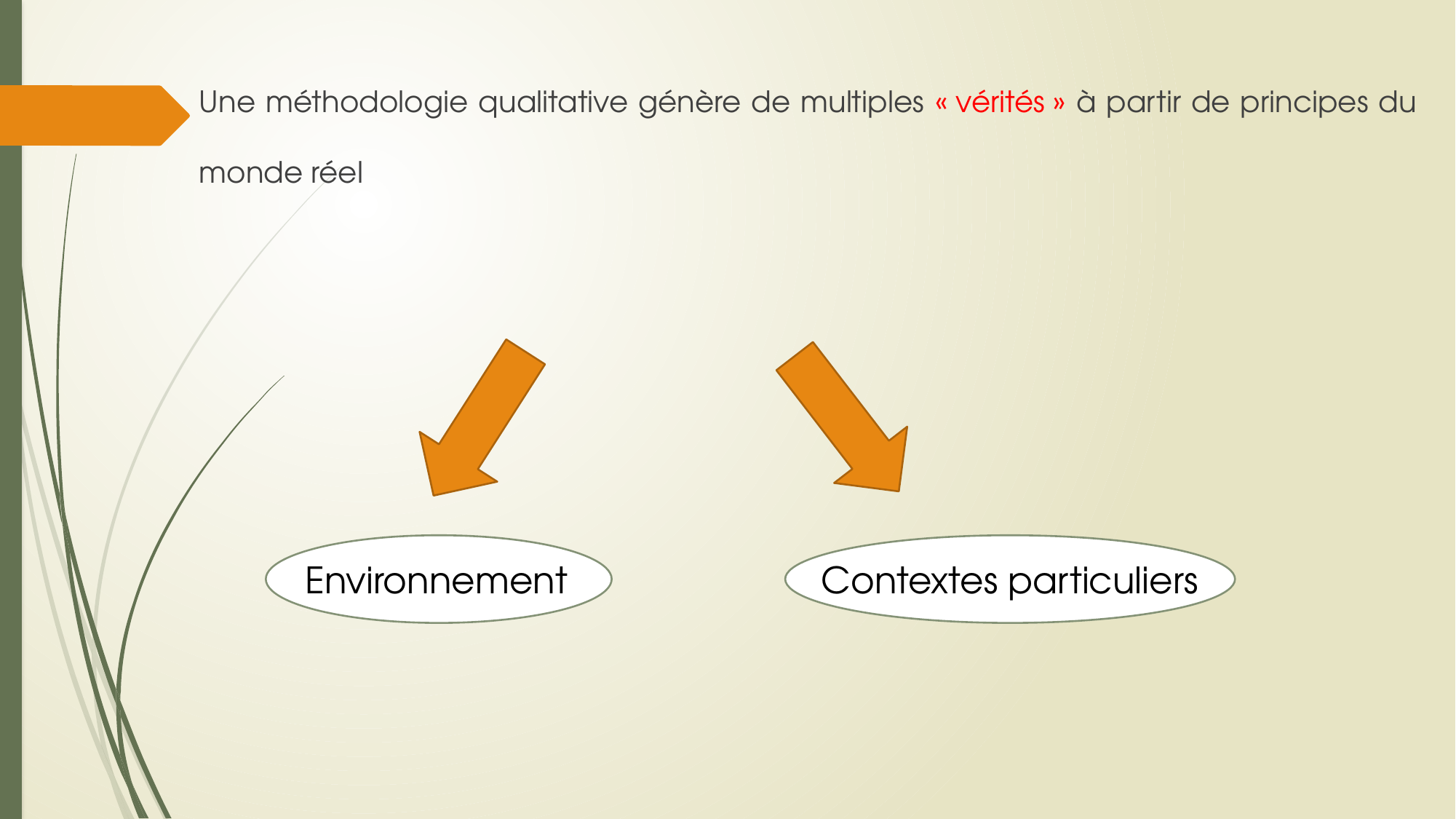

# Une méthodologie qualitative génère de multiples « vérités » à partir de principes du monde réel

Environnement
Contextes particuliers